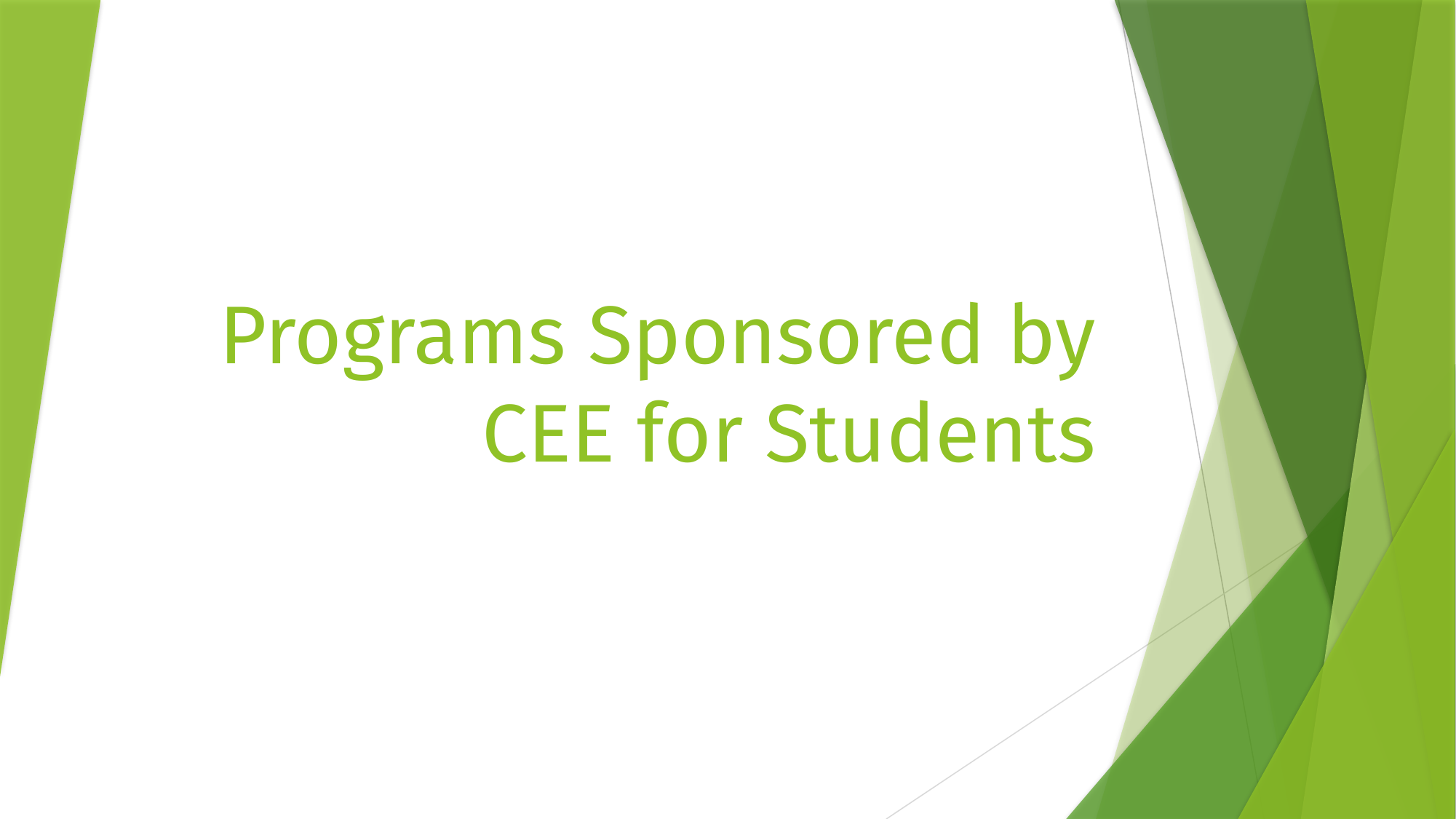

# Programs Sponsored by CEE for Students